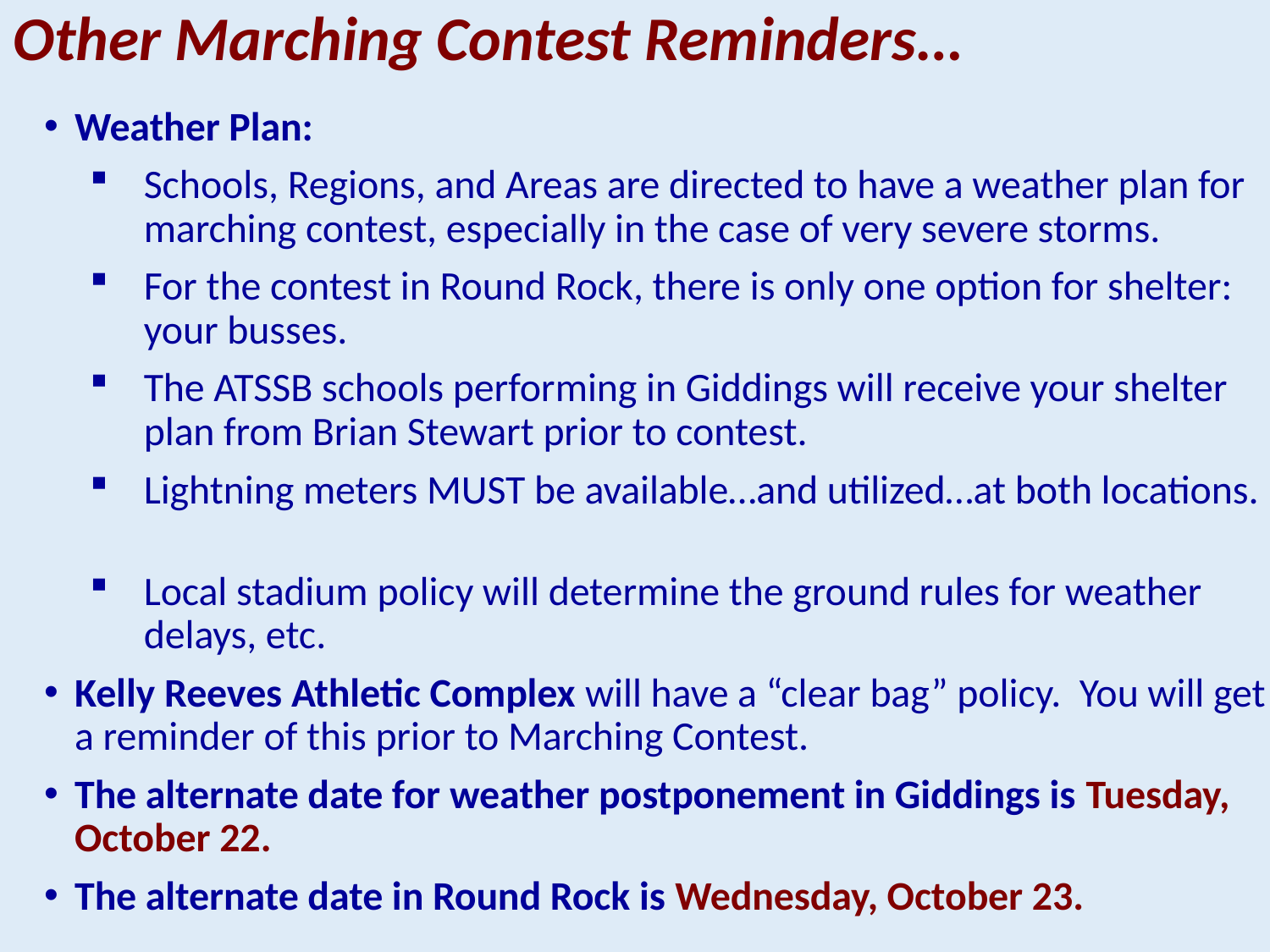

# Other Marching Contest Reminders…
Weather Plan:
Schools, Regions, and Areas are directed to have a weather plan for marching contest, especially in the case of very severe storms.
For the contest in Round Rock, there is only one option for shelter:  your busses.
The ATSSB schools performing in Giddings will receive your shelter plan from Brian Stewart prior to contest.
Lightning meters MUST be available…and utilized…at both locations.
Local stadium policy will determine the ground rules for weather delays, etc.
Kelly Reeves Athletic Complex will have a “clear bag” policy.  You will get a reminder of this prior to Marching Contest.
The alternate date for weather postponement in Giddings is Tuesday, October 22.
The alternate date in Round Rock is Wednesday, October 23.